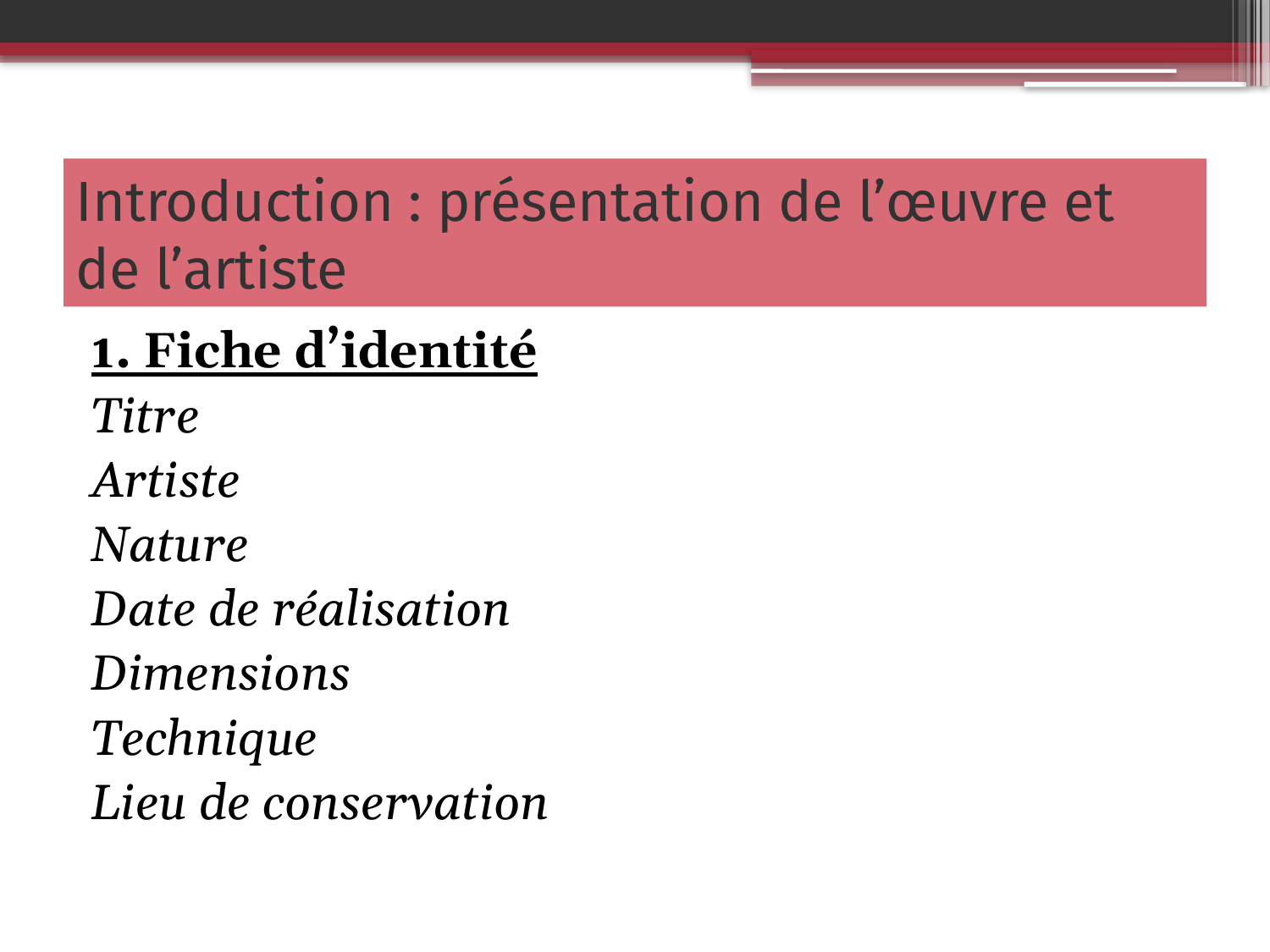

# Introduction : présentation de l’œuvre et de l’artiste
1. Fiche d’identité
Titre
Artiste
Nature
Date de réalisation
Dimensions
Technique
Lieu de conservation